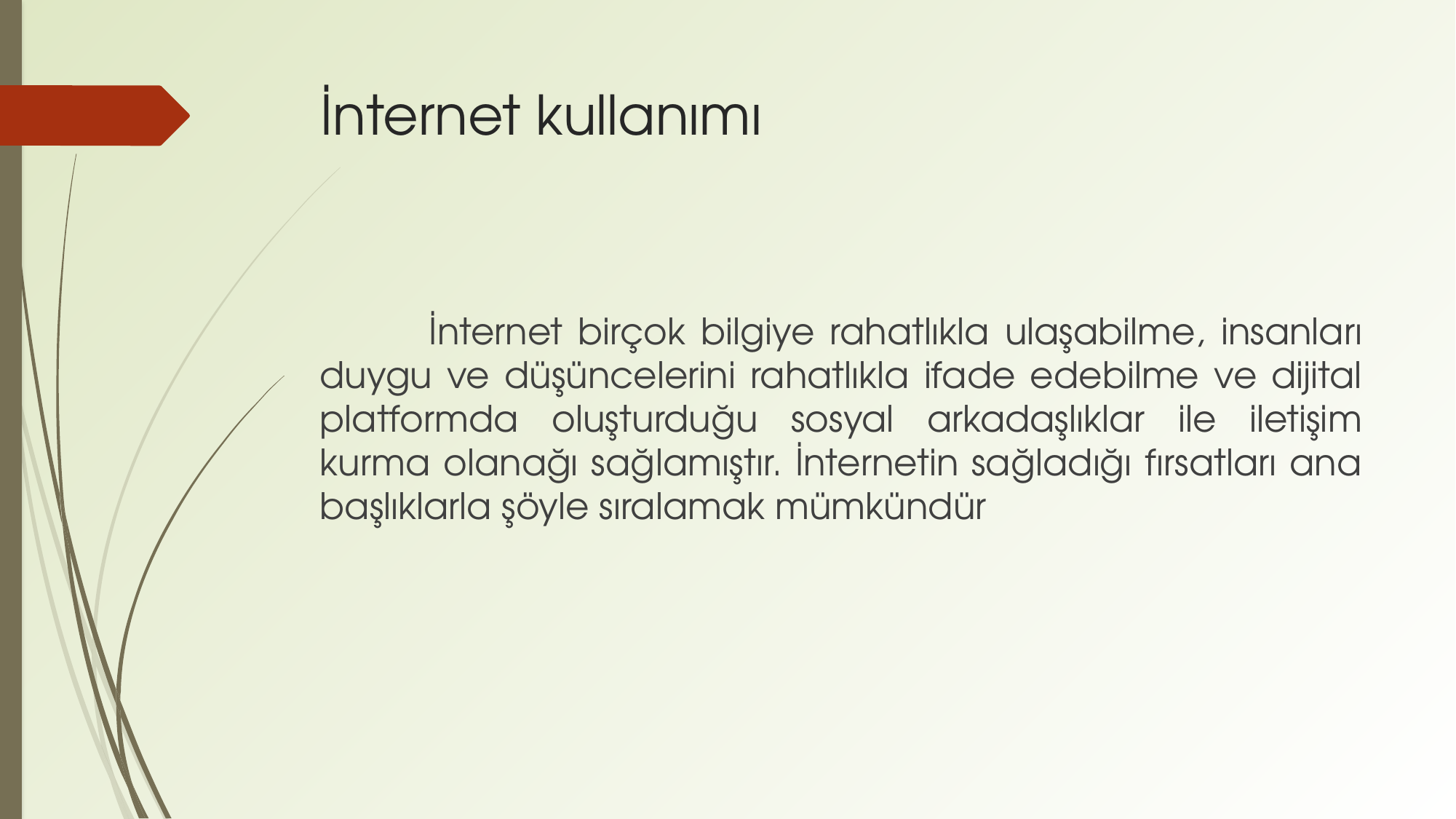

# İnternet kullanımı

	İnternet birçok bilgiye rahatlıkla ulaşabilme, insanları duygu ve düşüncelerini rahatlıkla ifade edebilme ve dijital platformda oluşturduğu sosyal arkadaşlıklar ile iletişim kurma olanağı sağlamıştır. İnternetin sağladığı fırsatları ana başlıklarla şöyle sıralamak mümkündür